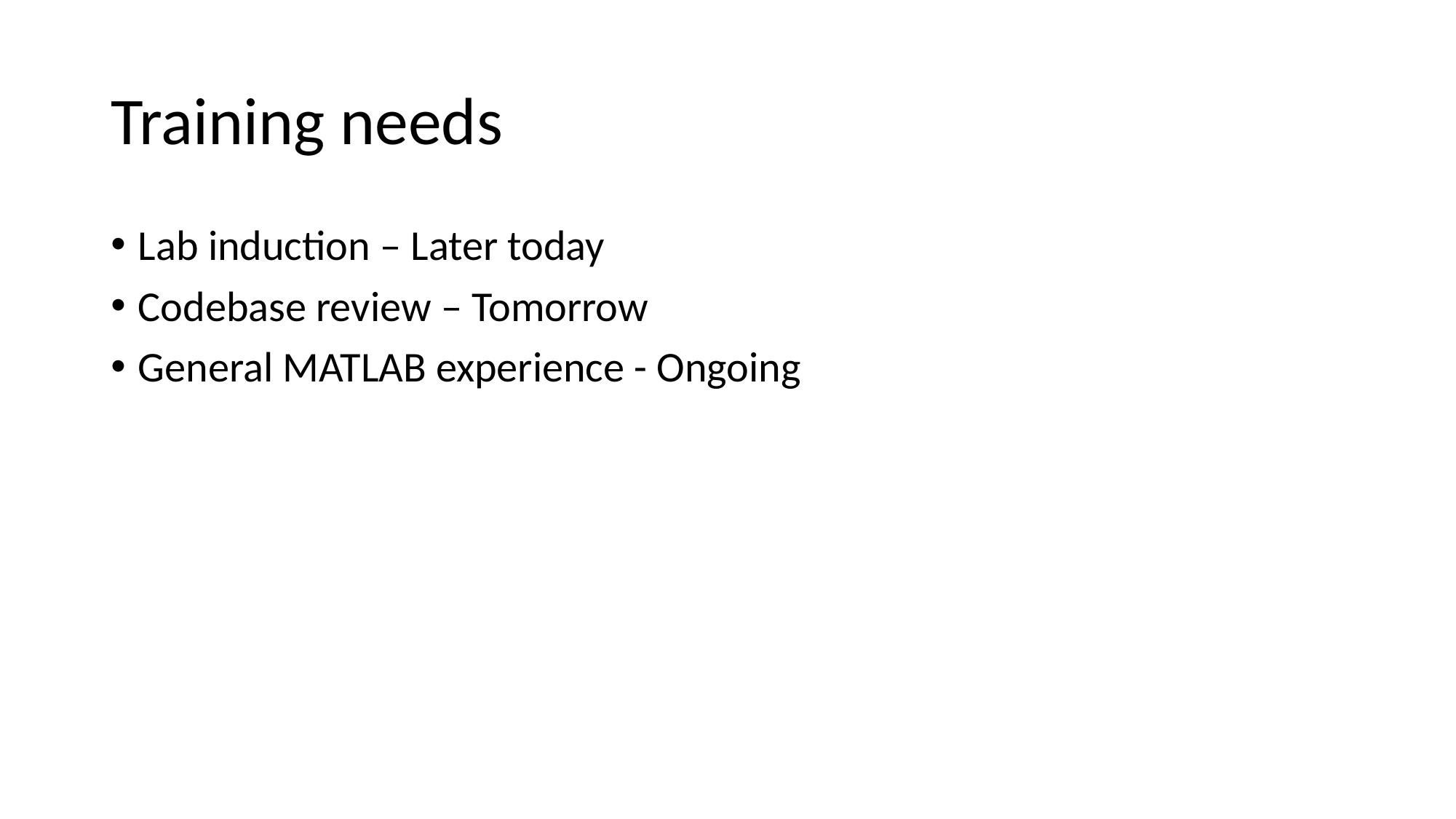

# Training needs
Lab induction – Later today
Codebase review – Tomorrow
General MATLAB experience - Ongoing